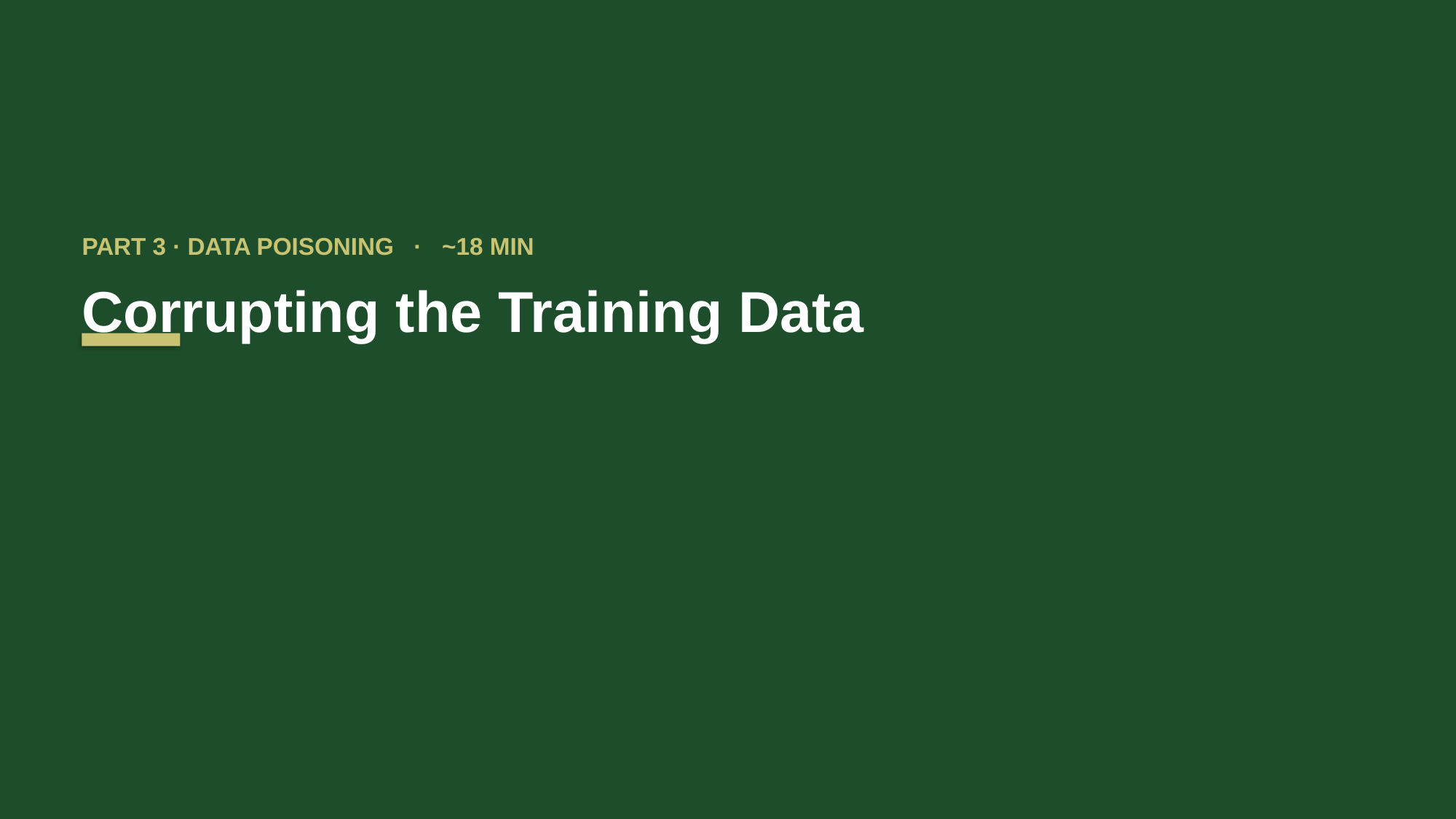

PART 3 · DATA POISONING   ·   ~18 MIN
Corrupting the Training Data